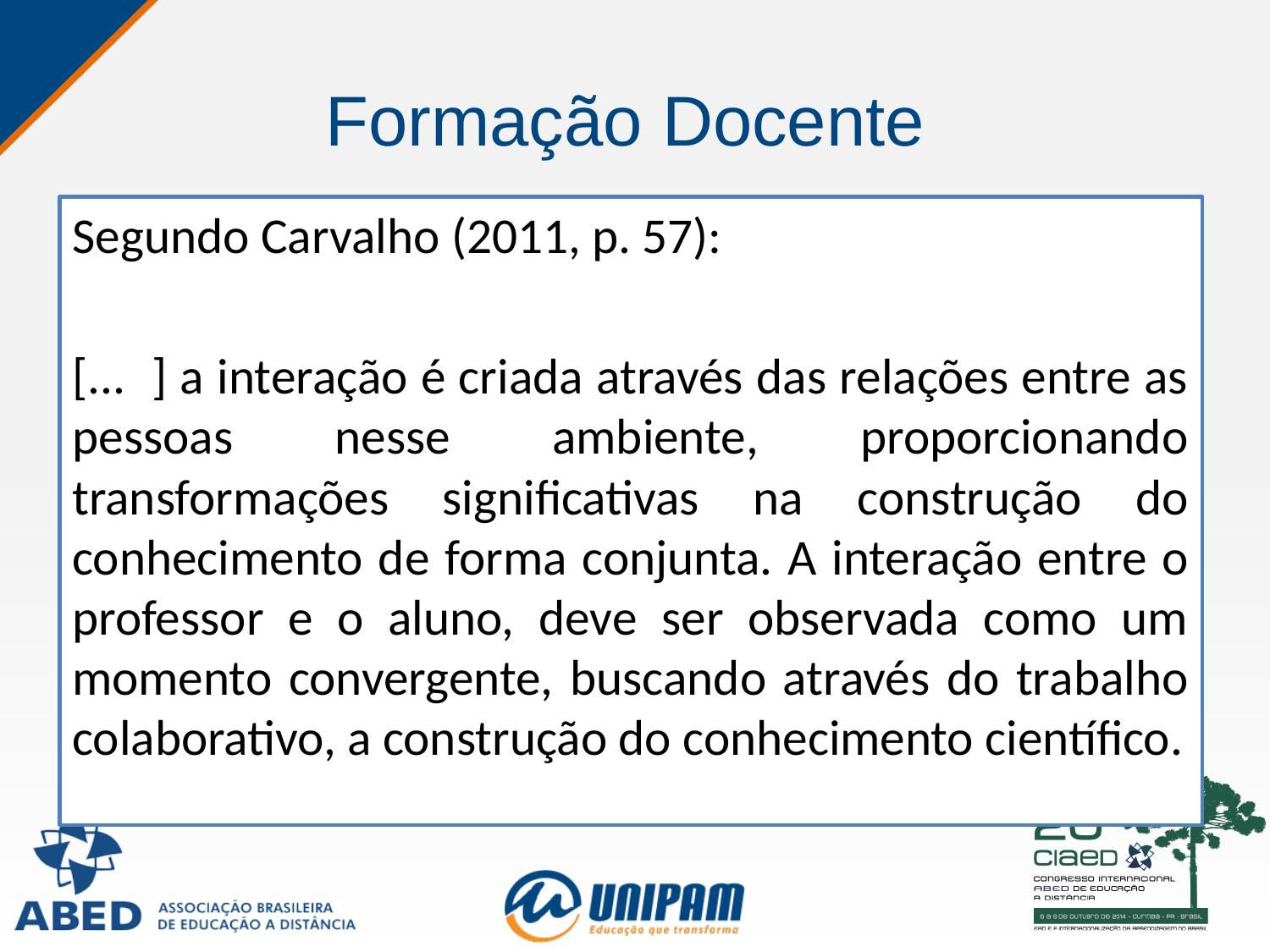

# Formação Docente
Segundo Carvalho (2011, p. 57):

[...  ] a interação é criada através das relações entre as pessoas nesse ambiente, proporcionando transformações significativas na construção do conhecimento de forma conjunta. A interação entre o professor e o aluno, deve ser observada como um momento convergente, buscando através do trabalho colaborativo, a construção do conhecimento científico.